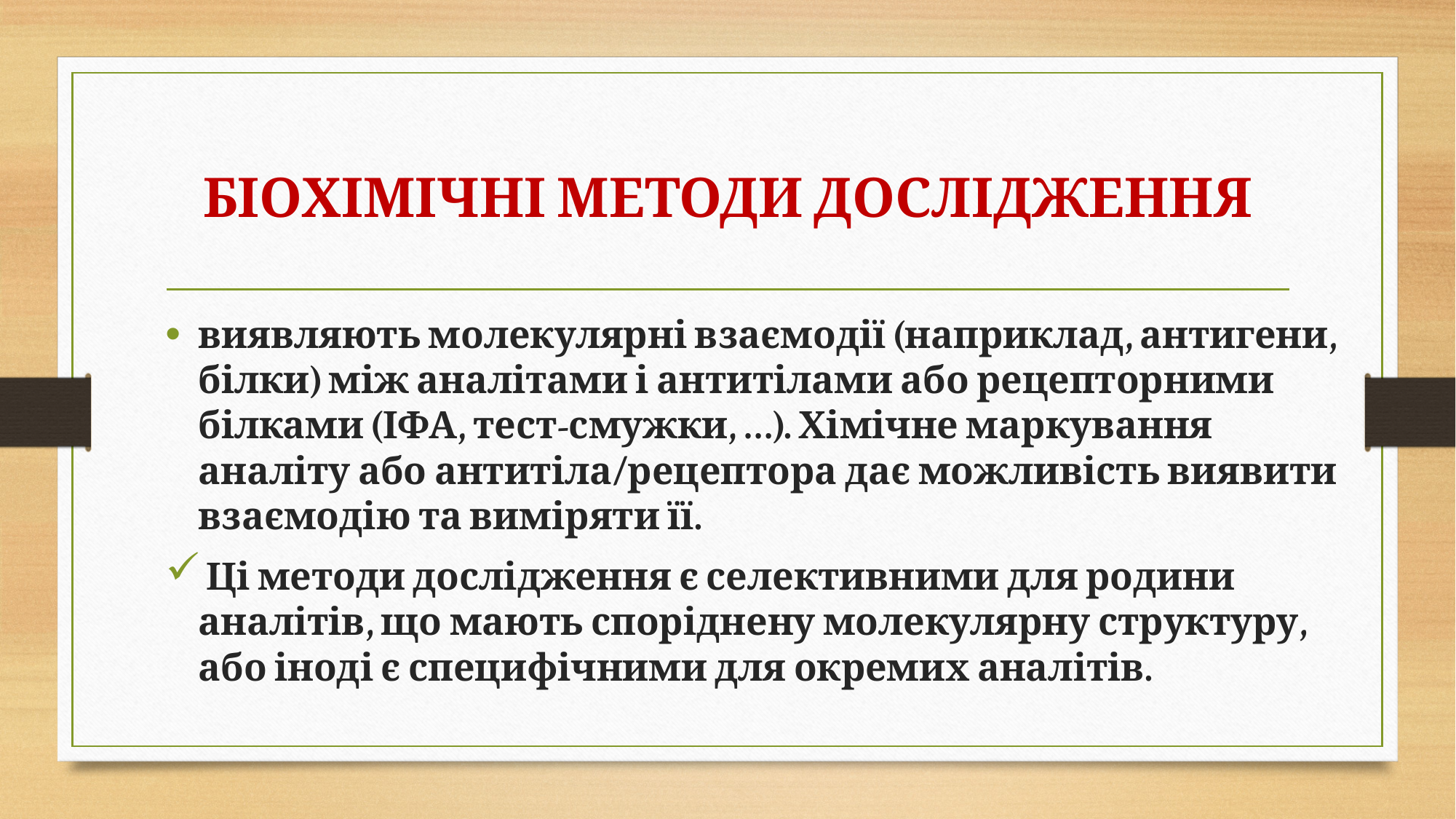

# БІОХІМІЧНІ МЕТОДИ ДОСЛІДЖЕННЯ
виявляють молекулярні взаємодії (наприклад, антигени, білки) між аналітами і антитілами або рецепторними білками (ІФА, тест-смужки, …). Хімічне маркування аналіту або антитіла/рецептора дає можливість виявити взаємодію та виміряти її.
 Ці методи дослідження є селективними для родини аналітів, що мають споріднену молекулярну структуру, або іноді є специфічними для окремих аналітів.